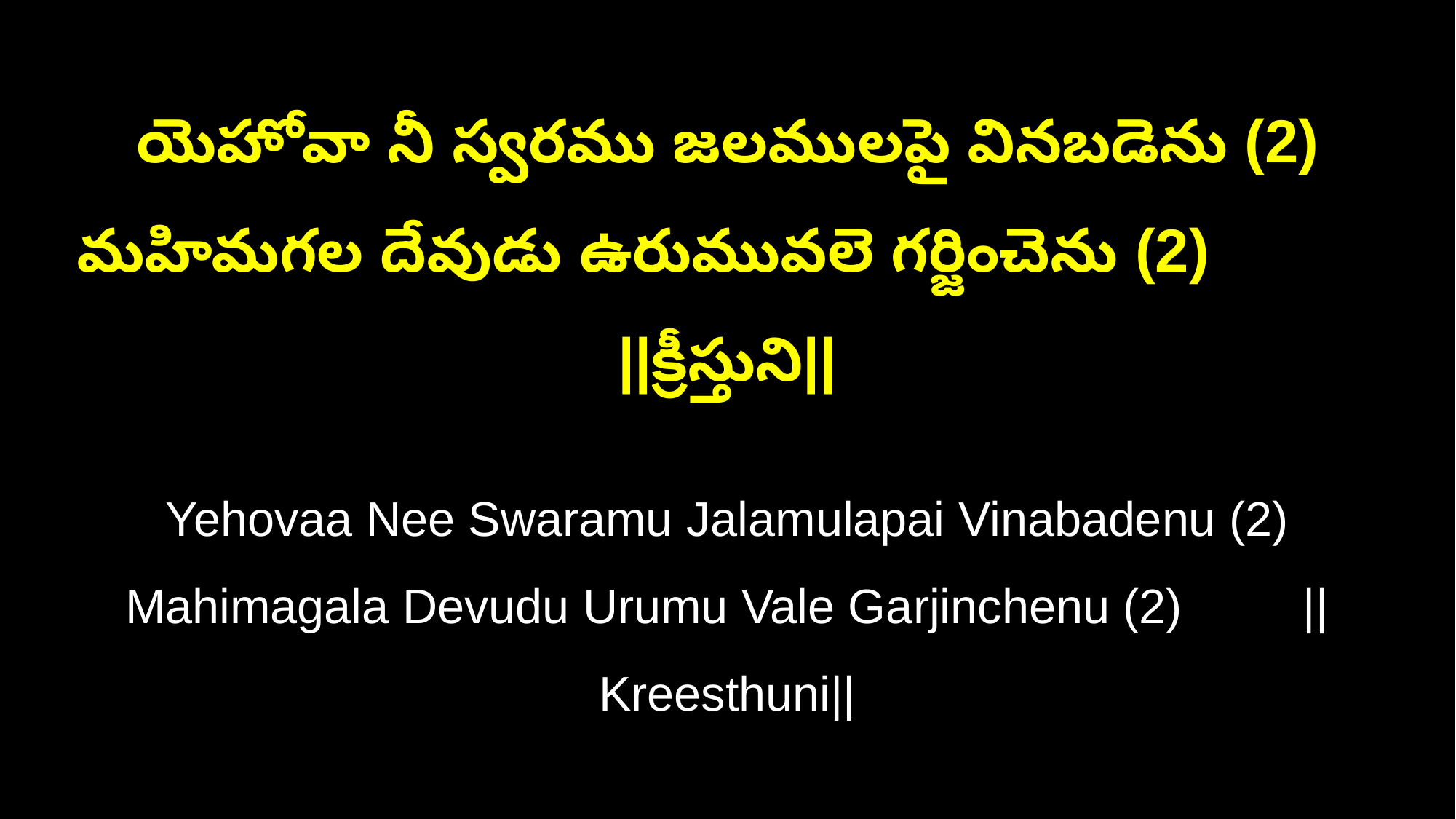

యెహోవా నీ స్వరము జలములపై వినబడెను (2)
మహిమగల దేవుడు ఉరుమువలె గర్జించెను (2)           ||క్రీస్తుని||
Yehovaa Nee Swaramu Jalamulapai Vinabadenu (2)
Mahimagala Devudu Urumu Vale Garjinchenu (2)         ||Kreesthuni||